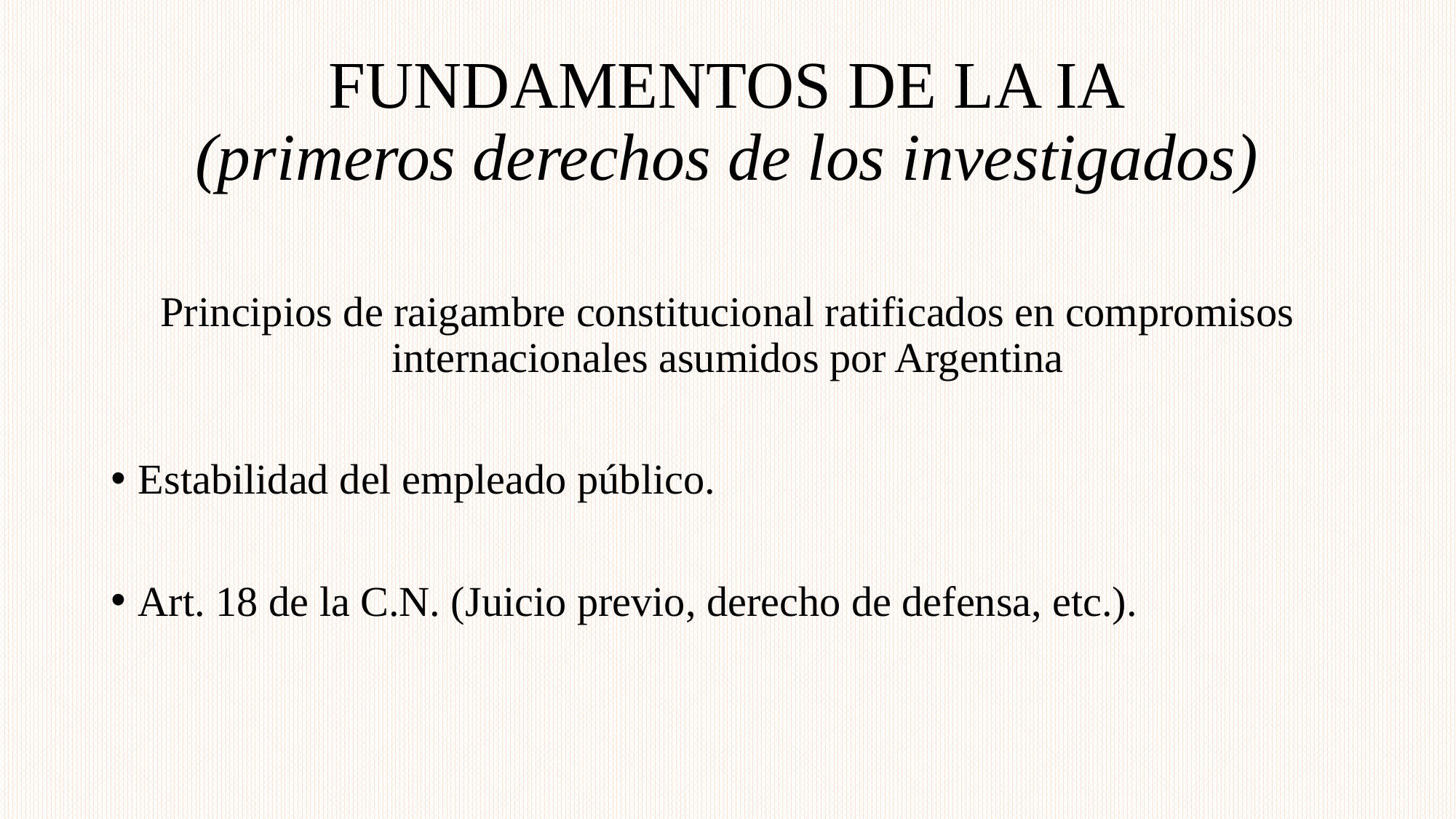

# FUNDAMENTOS DE LA IA (primeros derechos de los investigados)

Principios de raigambre constitucional ratificados en compromisos internacionales asumidos por Argentina

Estabilidad del empleado público.

Art. 18 de la C.N. (Juicio previo, derecho de defensa, etc.).